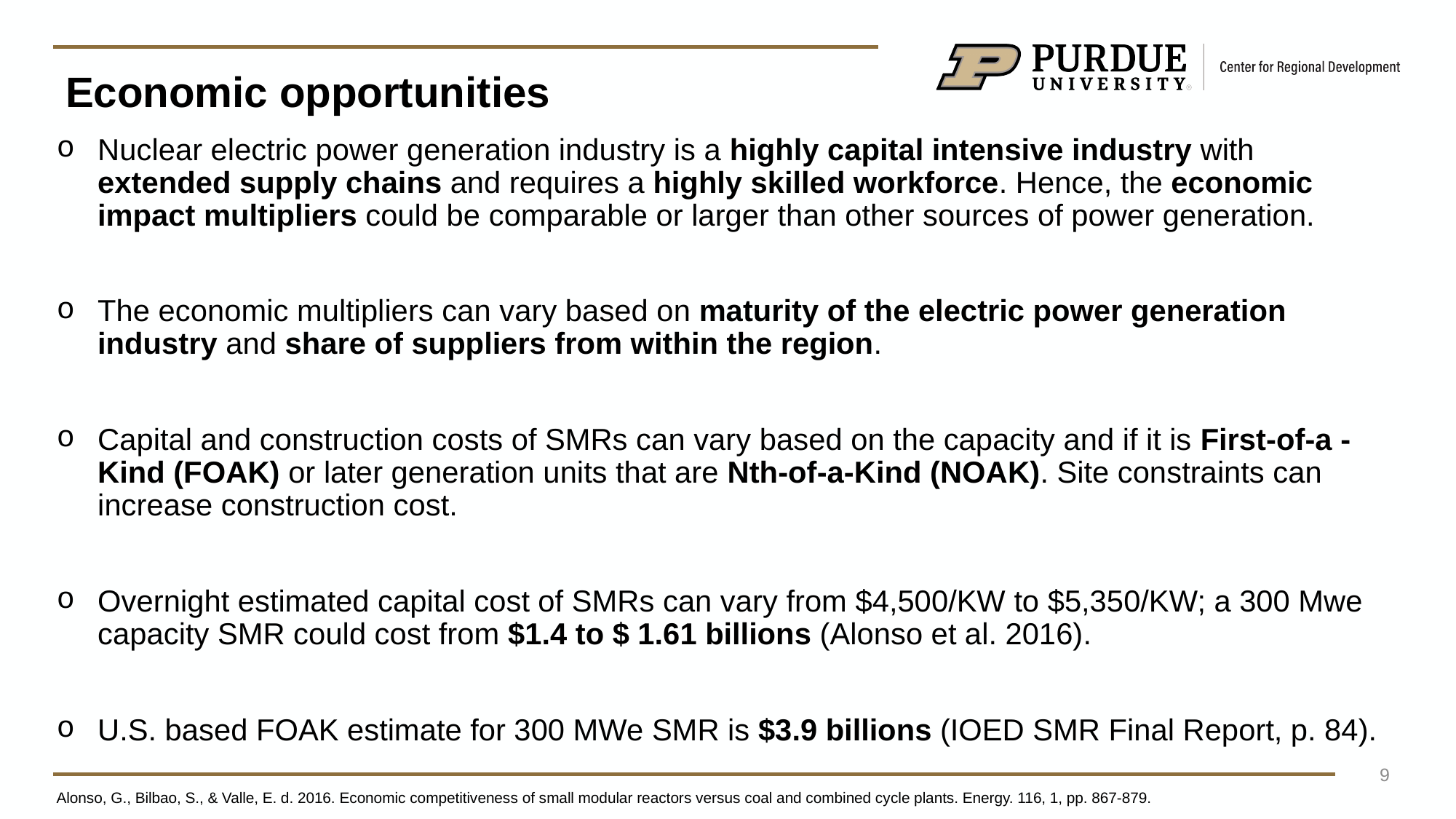

Economic opportunities (part 1 of 4)
Economic opportunities
Nuclear electric power generation industry is a highly capital intensive industry with extended supply chains and requires a highly skilled workforce. Hence, the economic impact multipliers could be comparable or larger than other sources of power generation.

The economic multipliers can vary based on maturity of the electric power generation industry and share of suppliers from within the region.

Capital and construction costs of SMRs can vary based on the capacity and if it is First-of-a -Kind (FOAK) or later generation units that are Nth-of-a-Kind (NOAK). Site constraints can increase construction cost.

Overnight estimated capital cost of SMRs can vary from $4,500/KW to $5,350/KW; a 300 Mwe capacity SMR could cost from $1.4 to $ 1.61 billions (Alonso et al. 2016).

U.S. based FOAK estimate for 300 MWe SMR is $3.9 billions (IOED SMR Final Report, p. 84).

9
Alonso, G., Bilbao, S., & Valle, E. d. 2016. Economic competitiveness of small modular reactors versus coal and combined cycle plants. Energy. 116, 1, pp. 867-879.